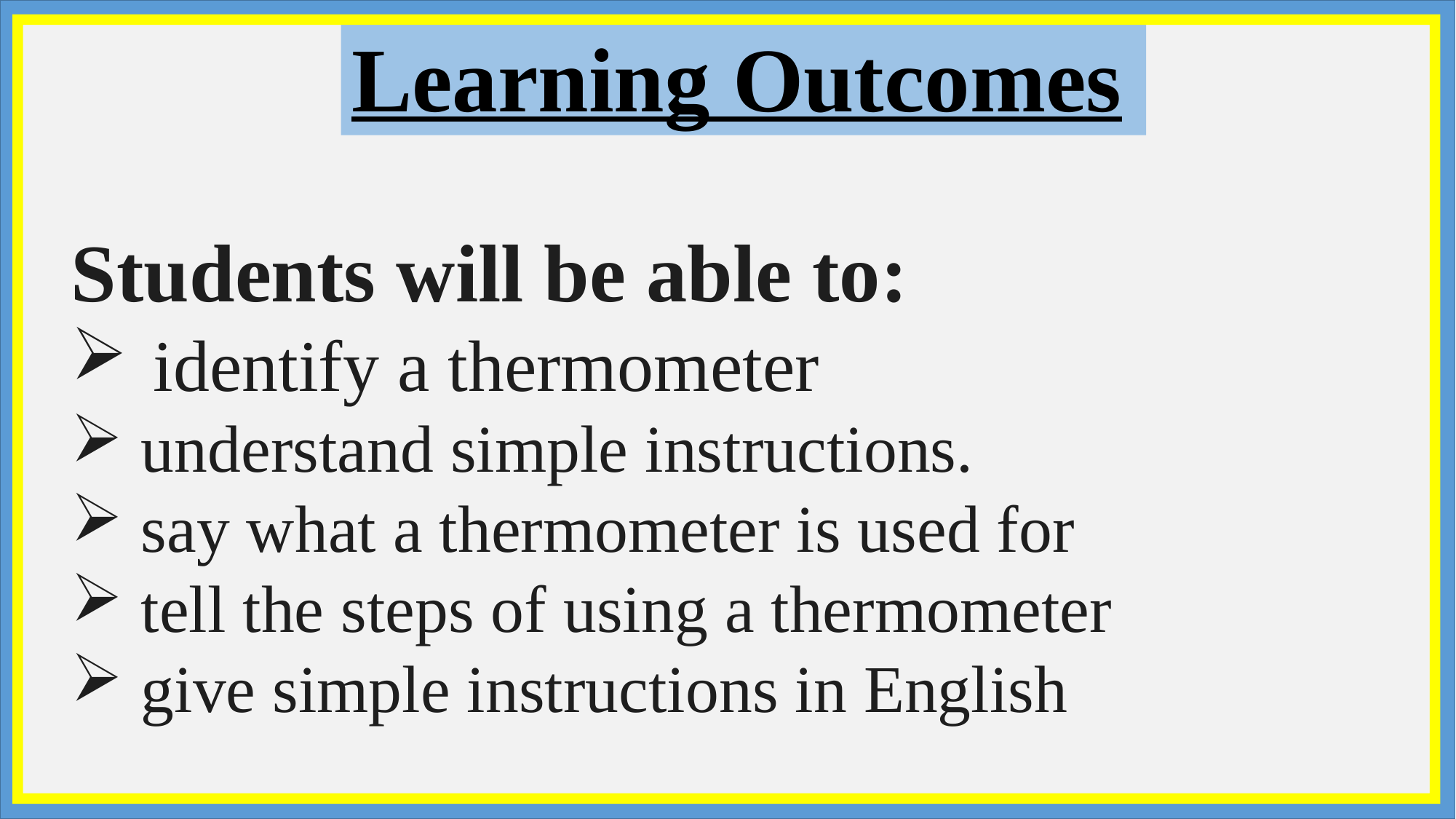

Learning Outcomes
Students will be able to:
identify a thermometer
 understand simple instructions.
 say what a thermometer is used for
 tell the steps of using a thermometer
 give simple instructions in English